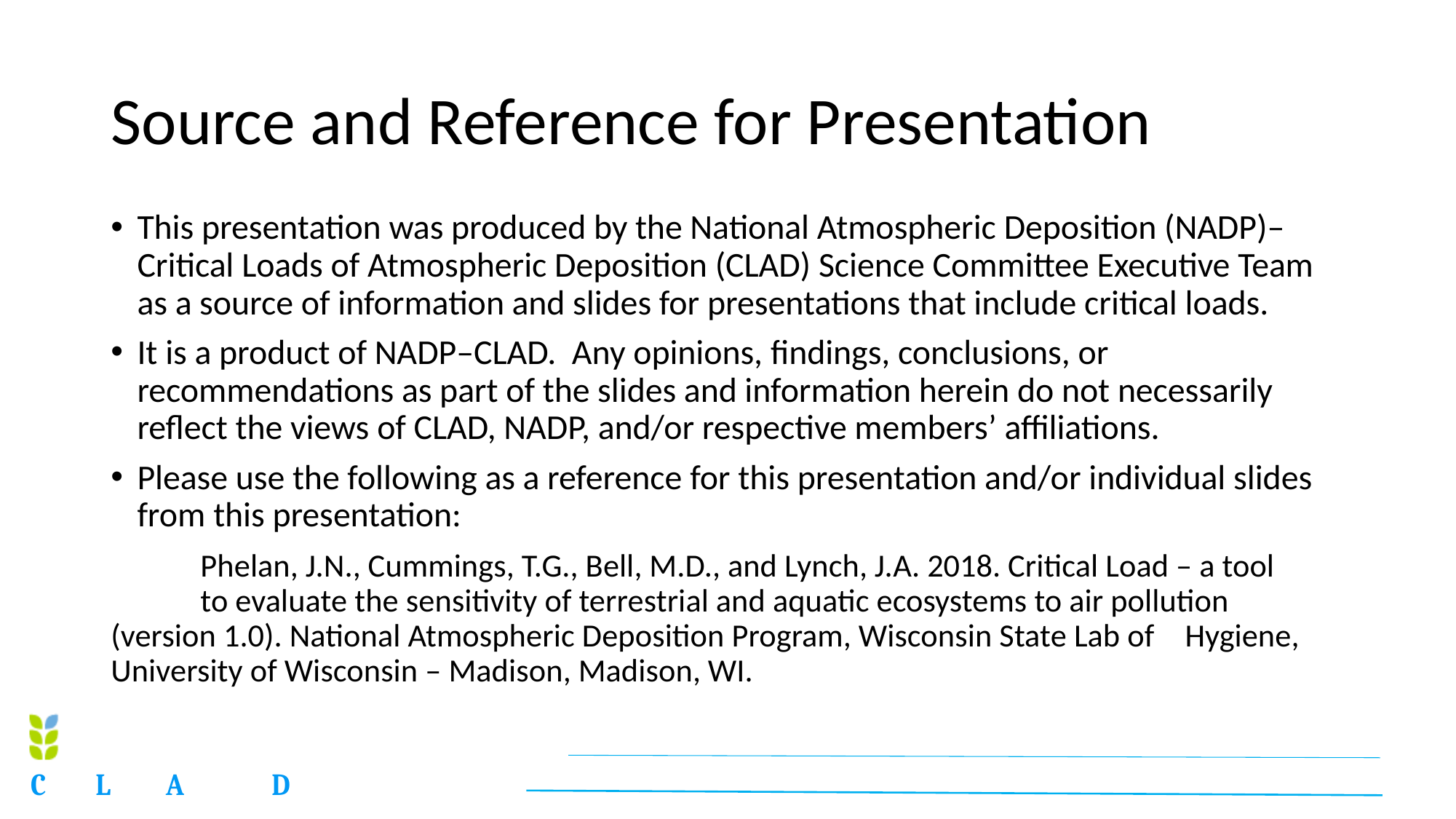

# Source and Reference for Presentation
This presentation was produced by the National Atmospheric Deposition (NADP)–Critical Loads of Atmospheric Deposition (CLAD) Science Committee Executive Team as a source of information and slides for presentations that include critical loads.
It is a product of NADP–CLAD.  Any opinions, findings, conclusions, or recommendations as part of the slides and information herein do not necessarily reflect the views of CLAD, NADP, and/or respective members’ affiliations.
Please use the following as a reference for this presentation and/or individual slides from this presentation:
	Phelan, J.N., Cummings, T.G., Bell, M.D., and Lynch, J.A. 2018. Critical Load – a tool 	to evaluate the sensitivity of terrestrial and aquatic ecosystems to air pollution 	(version 1.0). National Atmospheric Deposition Program, Wisconsin State Lab of 		Hygiene, University of Wisconsin – Madison, Madison, WI.